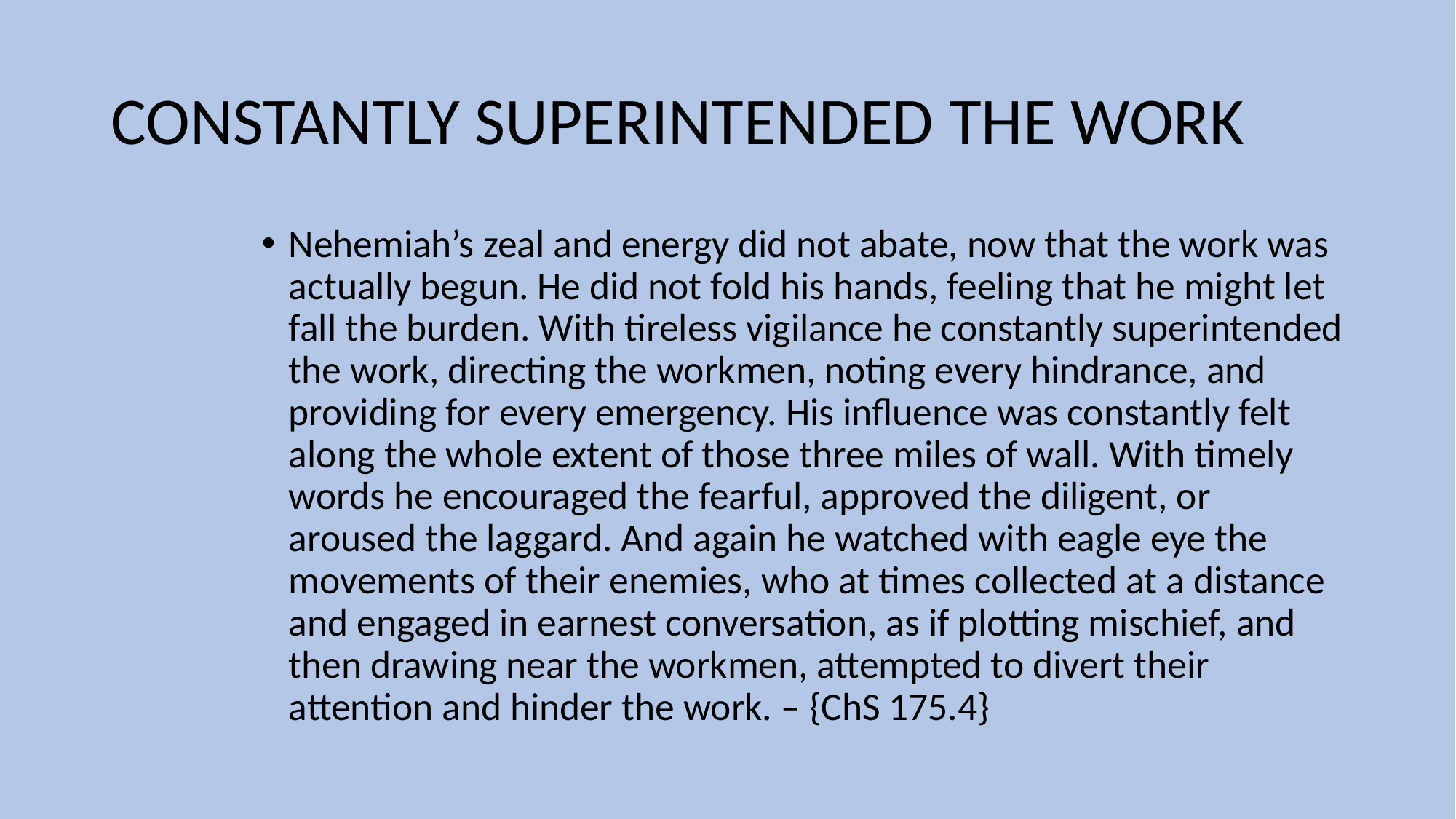

# CONSTANTLY SUPERINTENDED THE WORK
Nehemiah’s zeal and energy did not abate, now that the work was actually begun. He did not fold his hands, feeling that he might let fall the burden. With tireless vigilance he constantly superintended the work, directing the workmen, noting every hindrance, and providing for every emergency. His influence was constantly felt along the whole extent of those three miles of wall. With timely words he encouraged the fearful, approved the diligent, or aroused the laggard. And again he watched with eagle eye the movements of their enemies, who at times collected at a distance and engaged in earnest conversation, as if plotting mischief, and then drawing near the workmen, attempted to divert their attention and hinder the work. – {ChS 175.4}